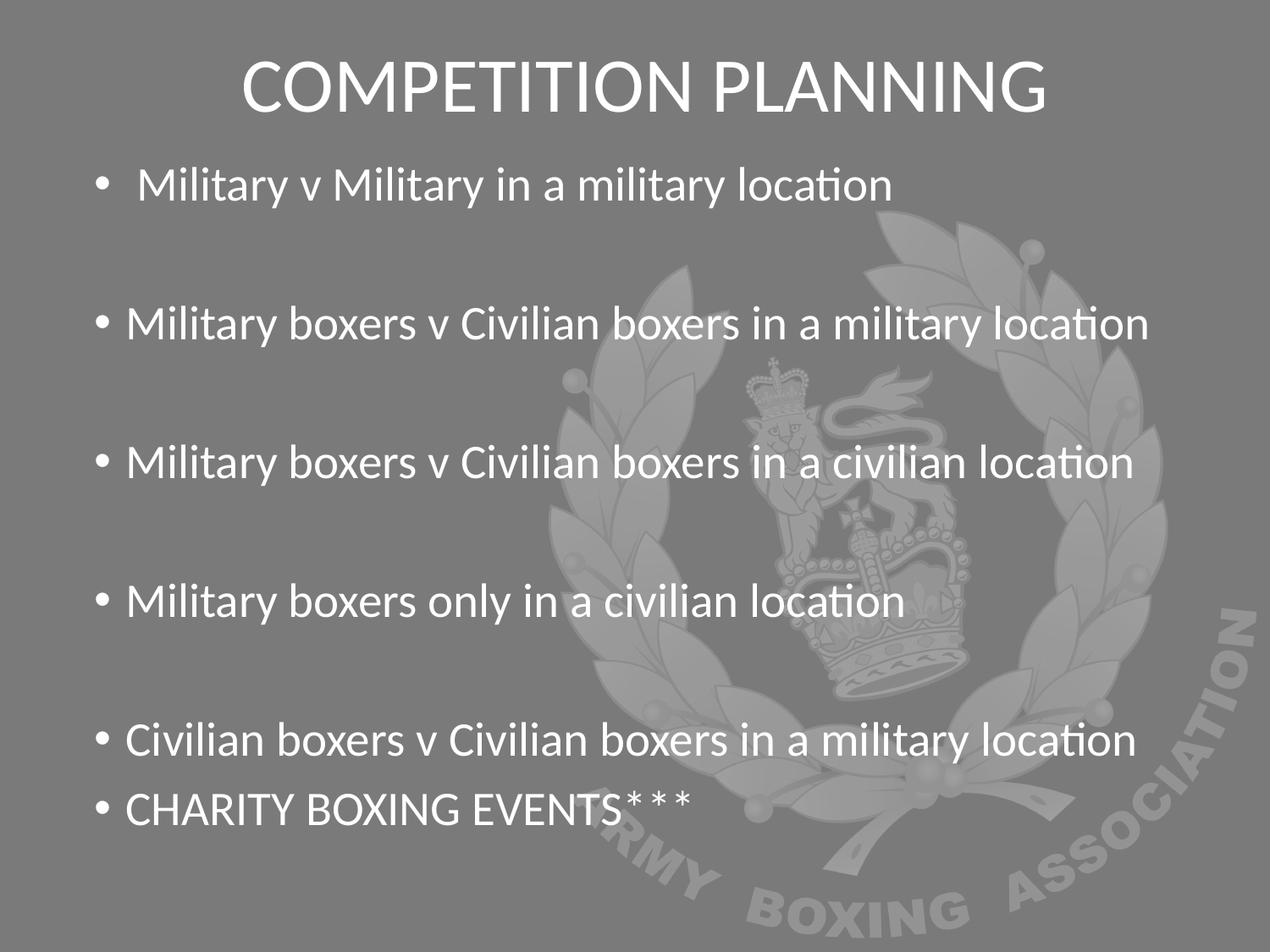

# COMPETITION PLANNING
 Military v Military in a military location

Military boxers v Civilian boxers in a military location

Military boxers v Civilian boxers in a civilian location

Military boxers only in a civilian location

Civilian boxers v Civilian boxers in a military location
CHARITY BOXING EVENTS***